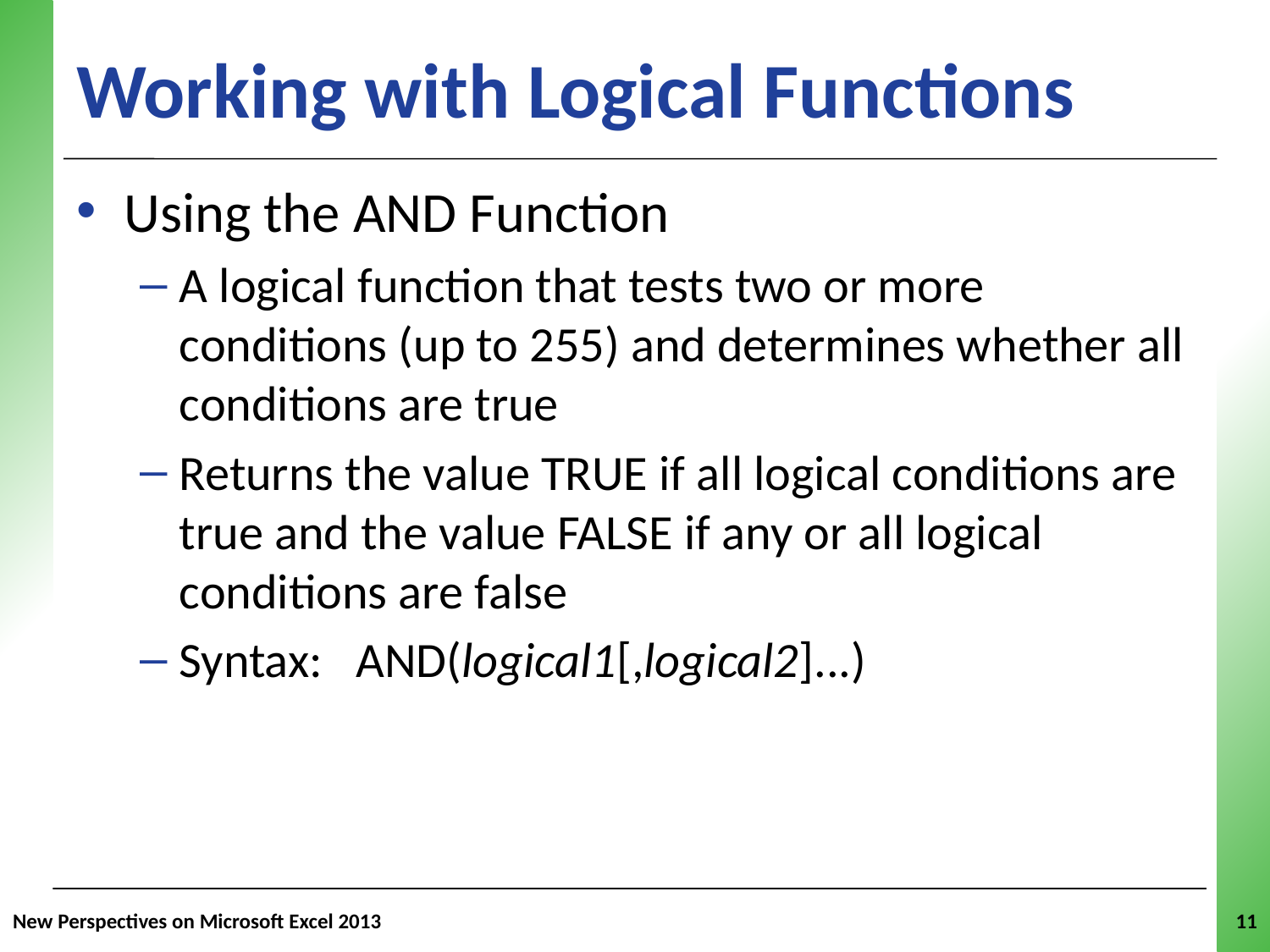

Working with Logical Functions
Using the AND Function
A logical function that tests two or more conditions (up to 255) and determines whether all conditions are true
Returns the value TRUE if all logical conditions are true and the value FALSE if any or all logical conditions are false
Syntax:   AND(logical1[,logical2]...)
New Perspectives on Microsoft Excel 2013
11